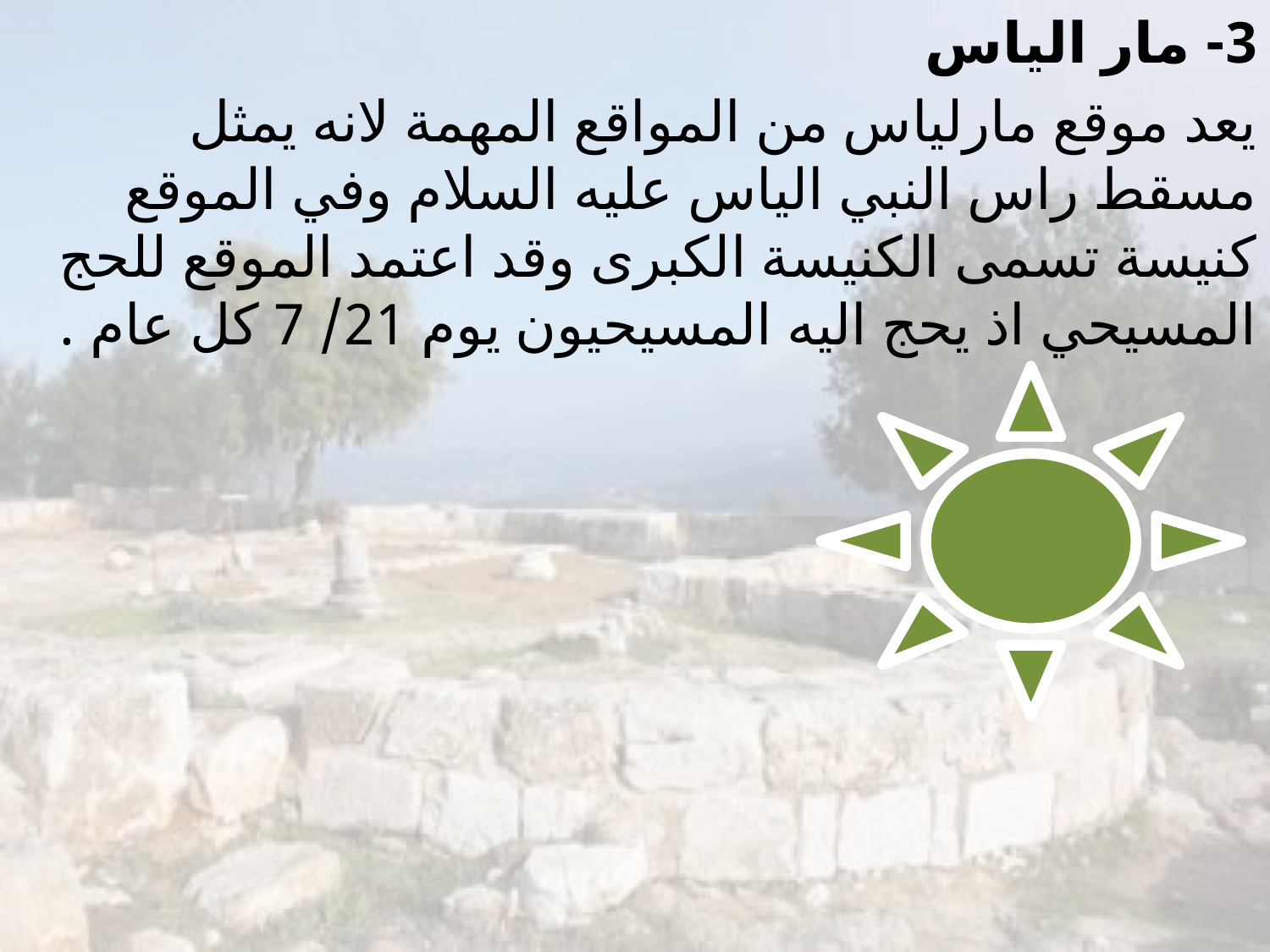

3- مار الياس
يعد موقع مارلياس من المواقع المهمة لانه يمثل مسقط راس النبي الياس عليه السلام وفي الموقع كنيسة تسمى الكنيسة الكبرى وقد اعتمد الموقع للحج المسيحي اذ يحج اليه المسيحيون يوم 21/ 7 كل عام .